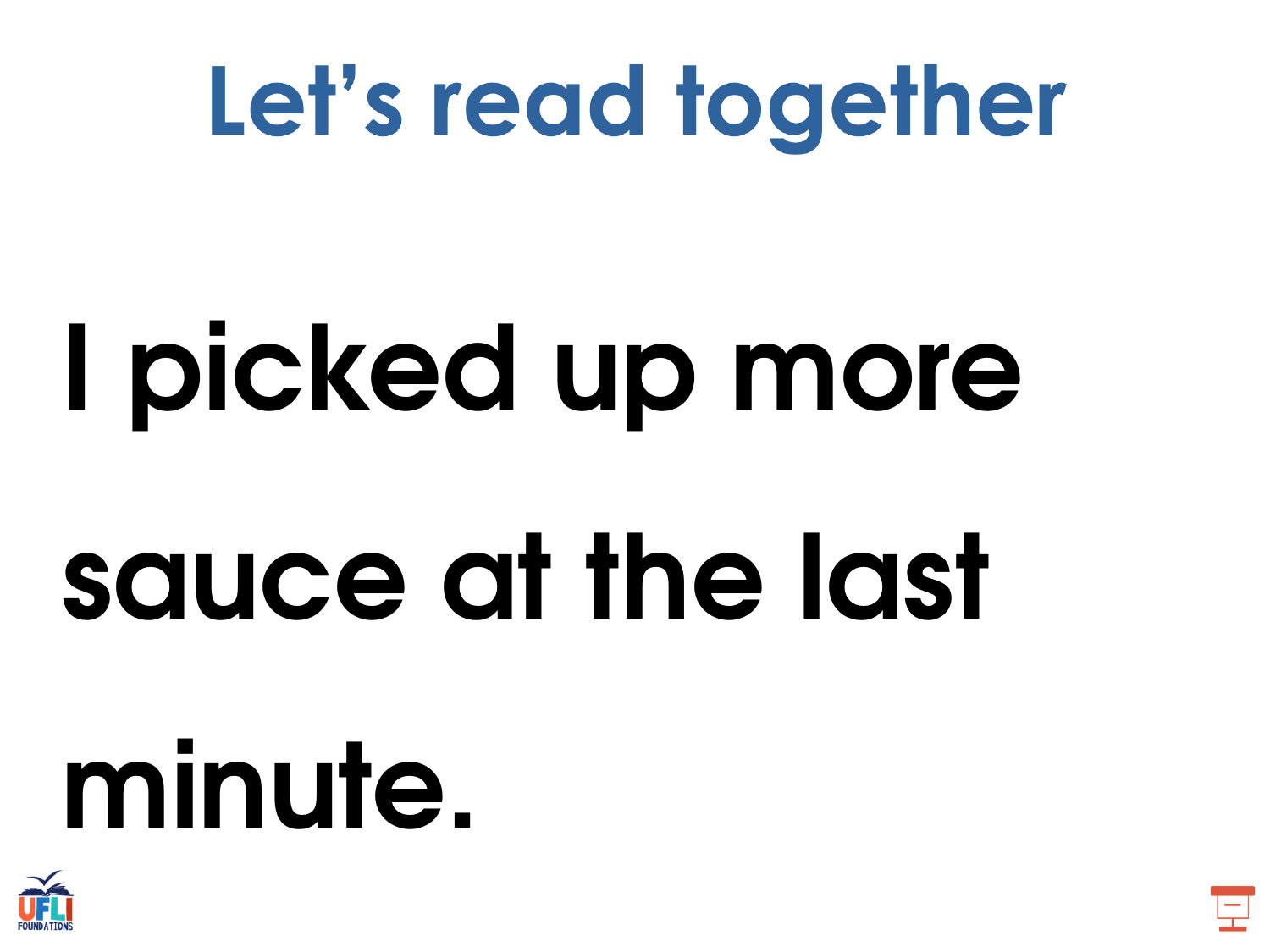

I picked up more sauce at the last minute.